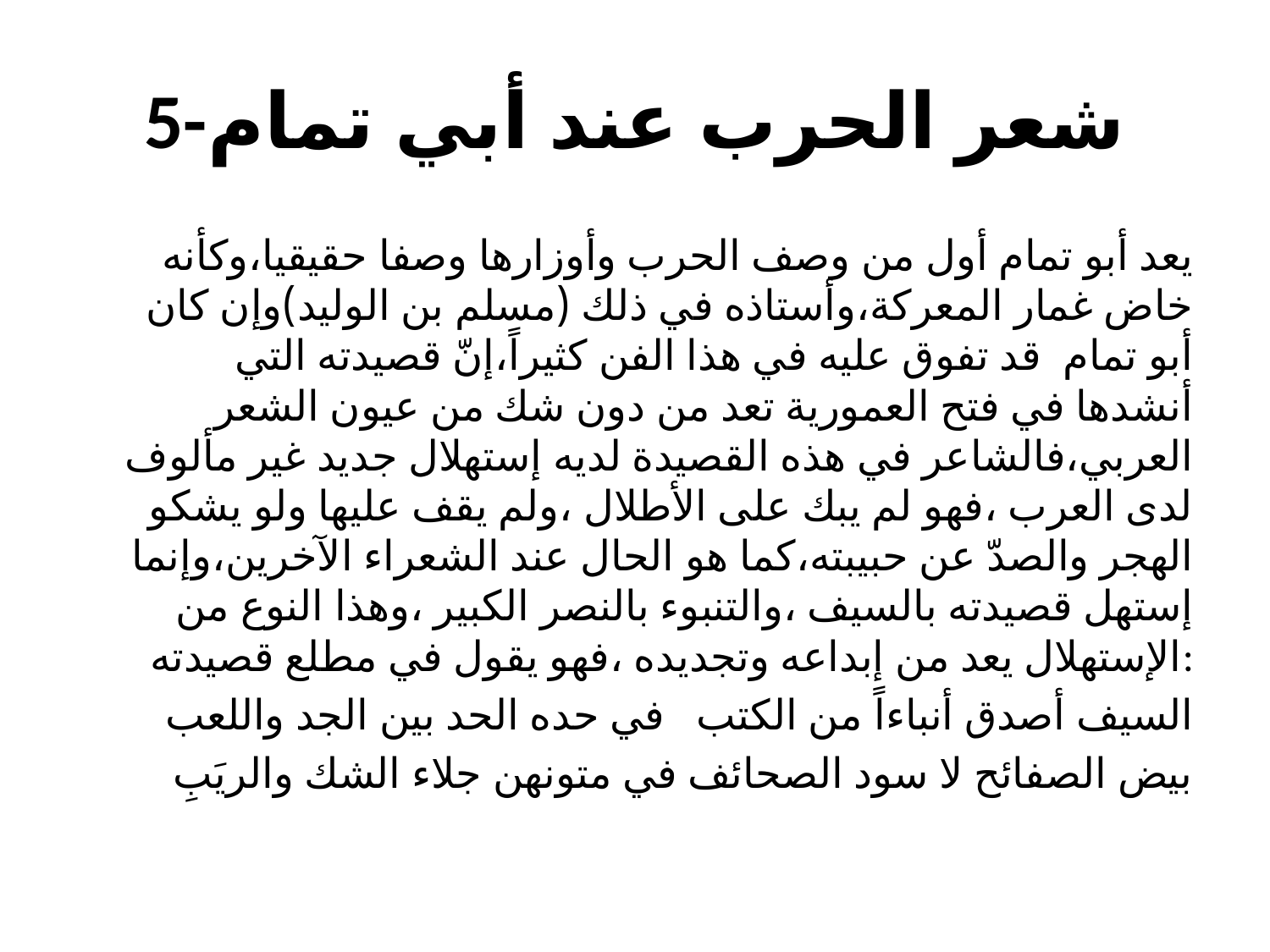

# 5-شعر الحرب عند أبي تمام
يعد أبو تمام أول من وصف الحرب وأوزارها وصفا حقيقيا،وكأنه خاض غمار المعركة،وأستاذه في ذلك (مسلم بن الوليد)وإن كان أبو تمام  قد تفوق عليه في هذا الفن كثيراً،إنّ قصيدته التي أنشدها في فتح العمورية تعد من دون شك من عيون الشعر العربي،فالشاعر في هذه القصيدة لديه إستهلال جديد غير مألوف لدى العرب ،فهو لم يبك على الأطلال ،ولم يقف عليها ولو يشكو الهجر والصدّ عن حبيبته،كما هو الحال عند الشعراء الآخرين،وإنما إستهل قصيدته بالسيف ،والتنبوء بالنصر الكبير ،وهذا النوع من الإستهلال يعد من إبداعه وتجديده ،فهو يقول في مطلع قصيدته:
السيف أصدق أنباءاً من الكتب   في حده الحد بين الجد واللعب
بيض الصفائح لا سود الصحائف في متونهن جلاء الشك والريَبِ